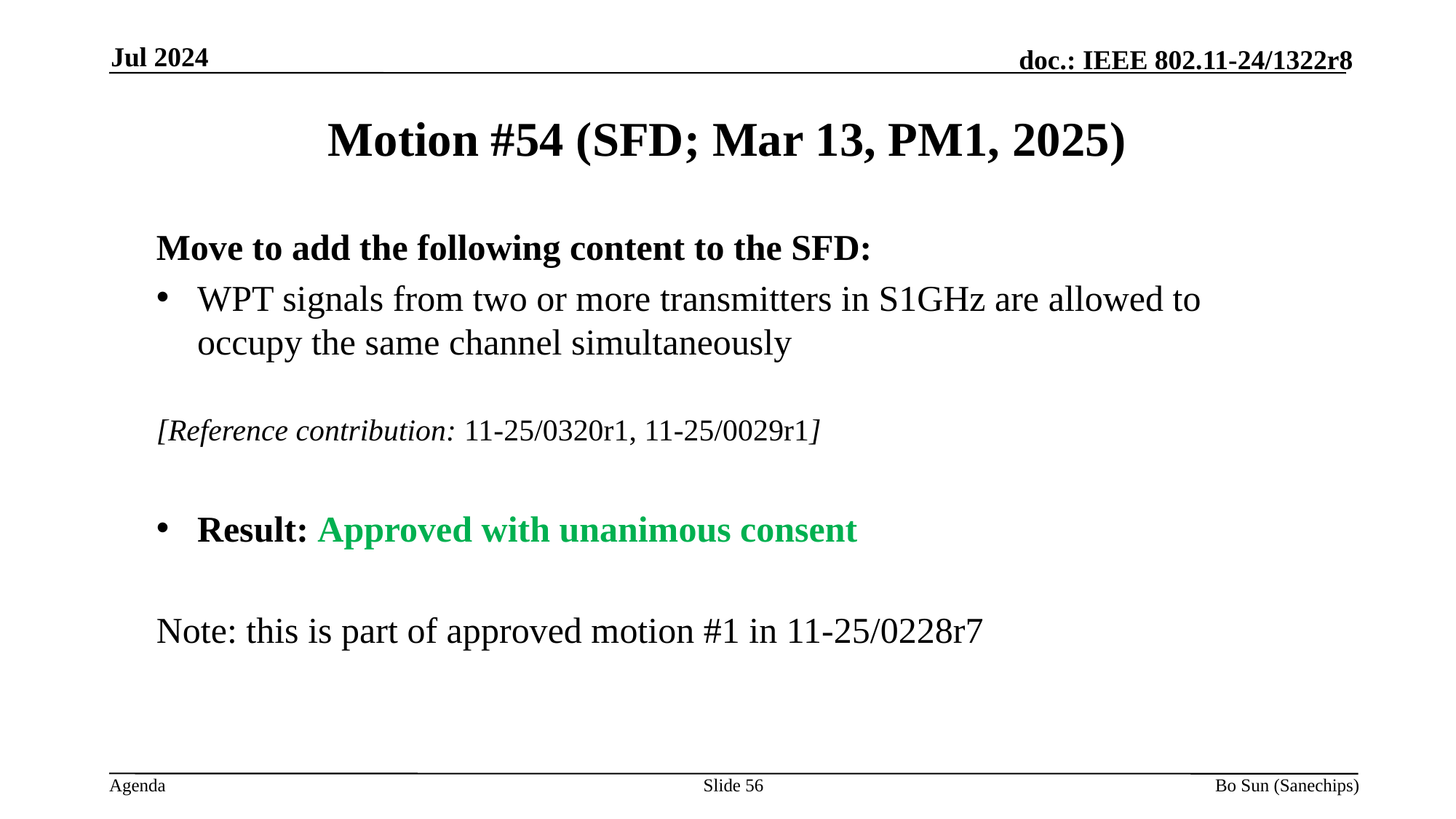

Jul 2024
Motion #54 (SFD; Mar 13, PM1, 2025)
Move to add the following content to the SFD:
WPT signals from two or more transmitters in S1GHz are allowed to occupy the same channel simultaneously

[Reference contribution: 11-25/0320r1, 11-25/0029r1]

Result: Approved with unanimous consent

Note: this is part of approved motion #1 in 11-25/0228r7
Slide 56
Bo Sun (Sanechips)